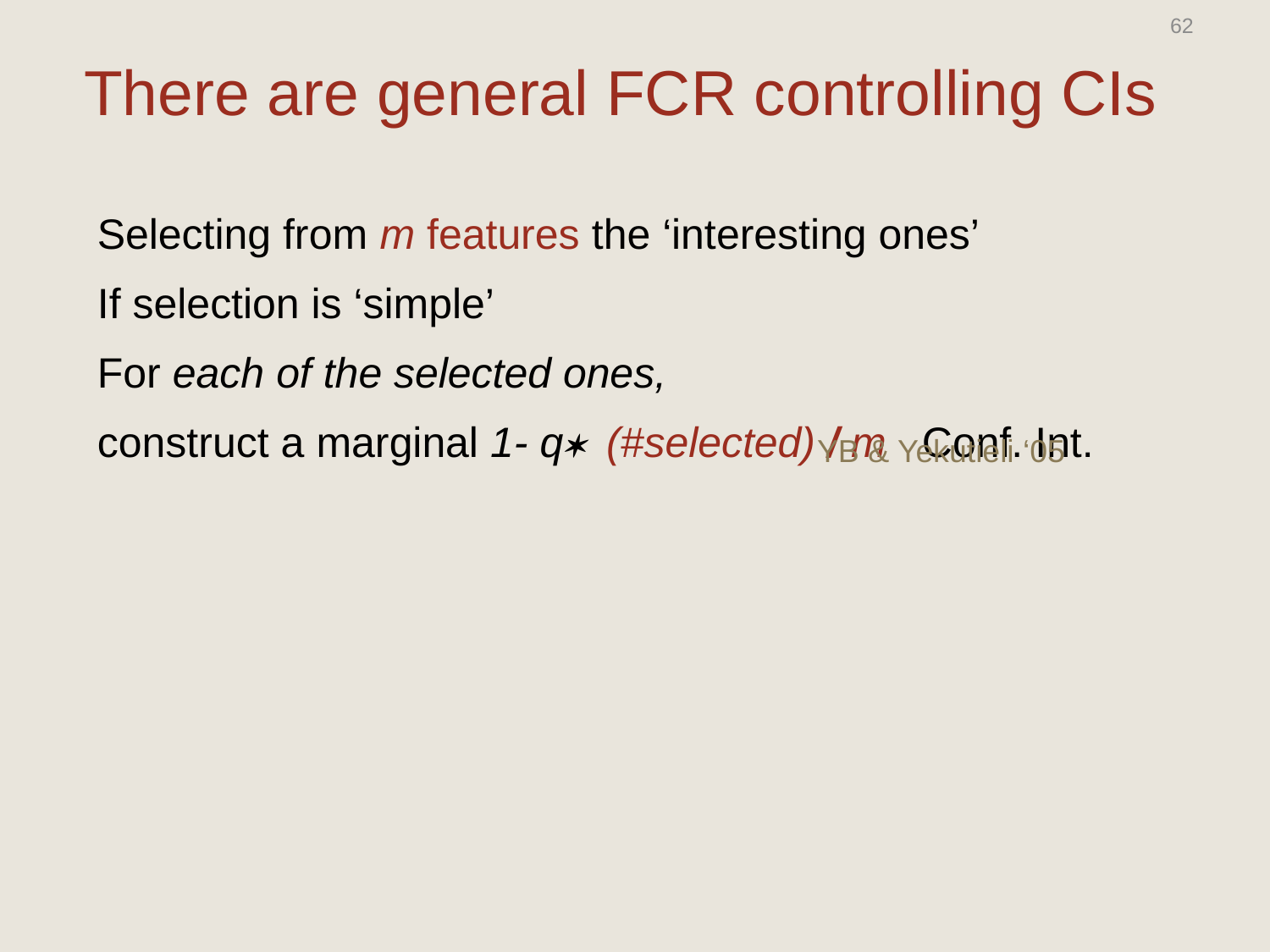

62
# There are general FCR controlling CIs
Selecting from m features the ‘interesting ones’
If selection is ‘simple’
For each of the selected ones,
construct a marginal 1- q∗ (#selected) / m   Conf. Int.

YB & Yekutieli ‘05